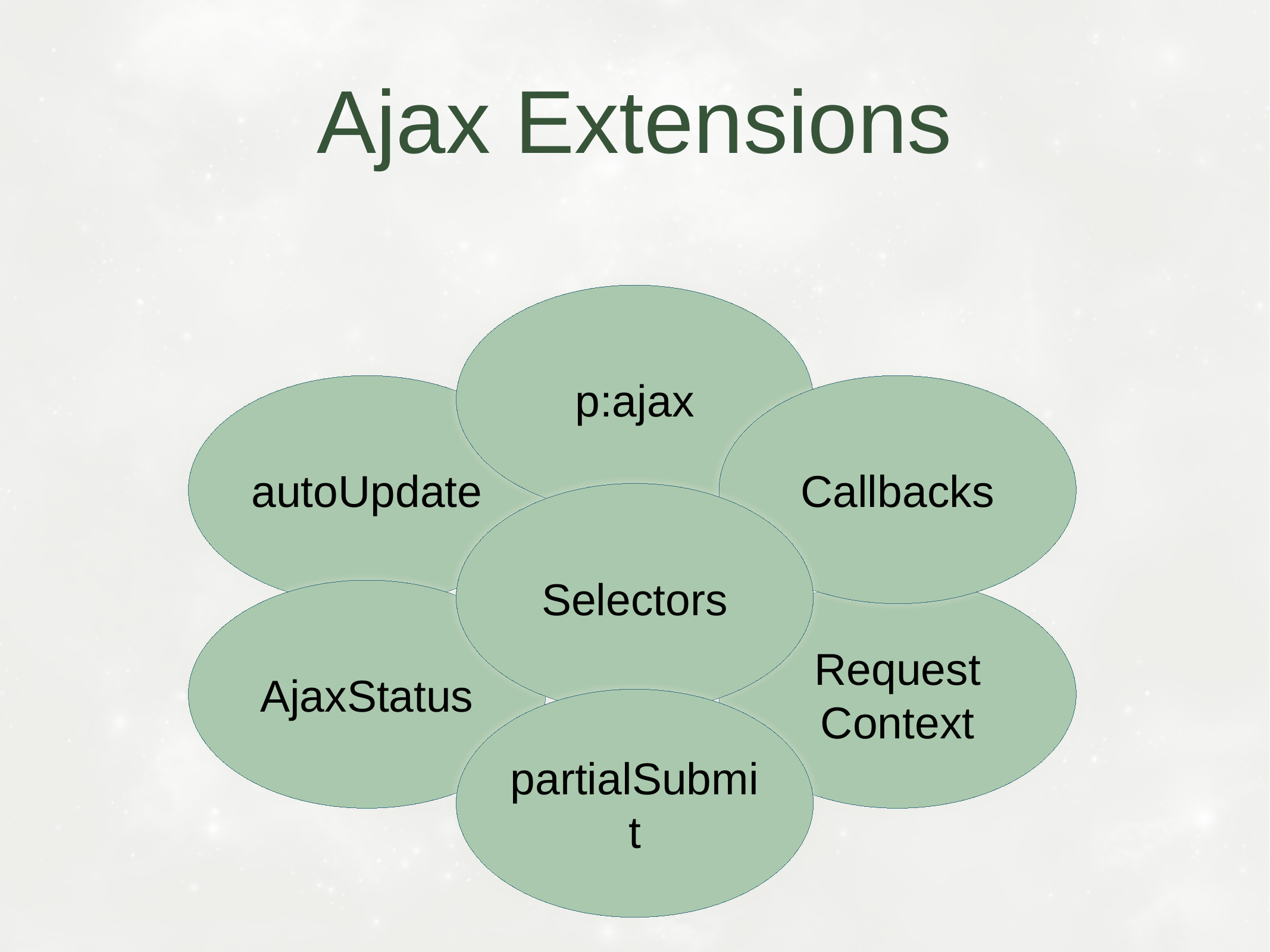

# Ajax Extensions
p:ajax
autoUpdate
Callbacks
Selectors
AjaxStatus
Request
Context
partialSubmit